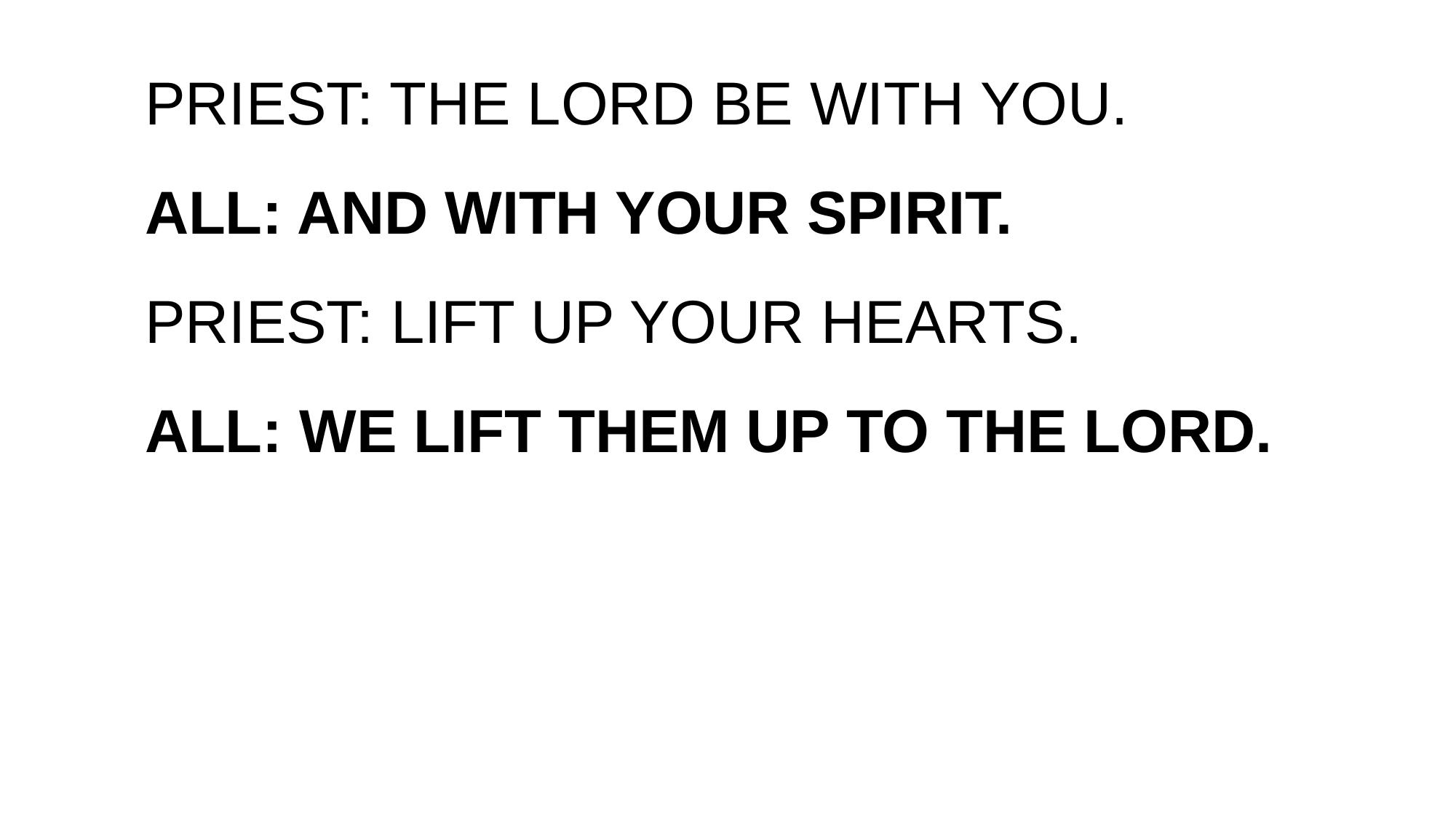

PRIEST: THE LORD BE WITH YOU.
ALL: AND WITH YOUR SPIRIT.
PRIEST: LIFT UP YOUR HEARTS.
ALL: WE LIFT THEM UP TO THE LORD.